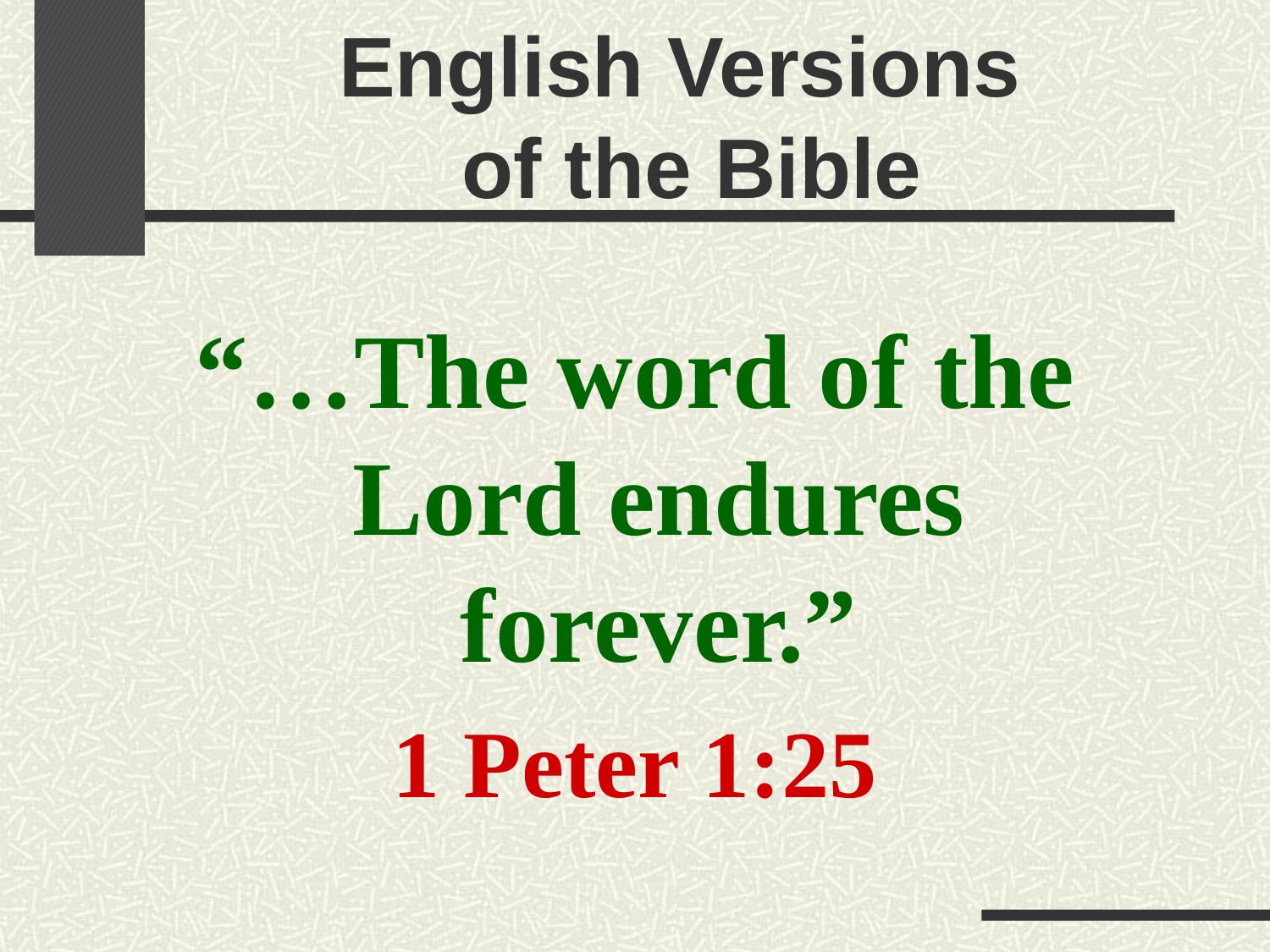

# English Versions of the Bible
“…The word of the Lord endures forever.”
1 Peter 1:25